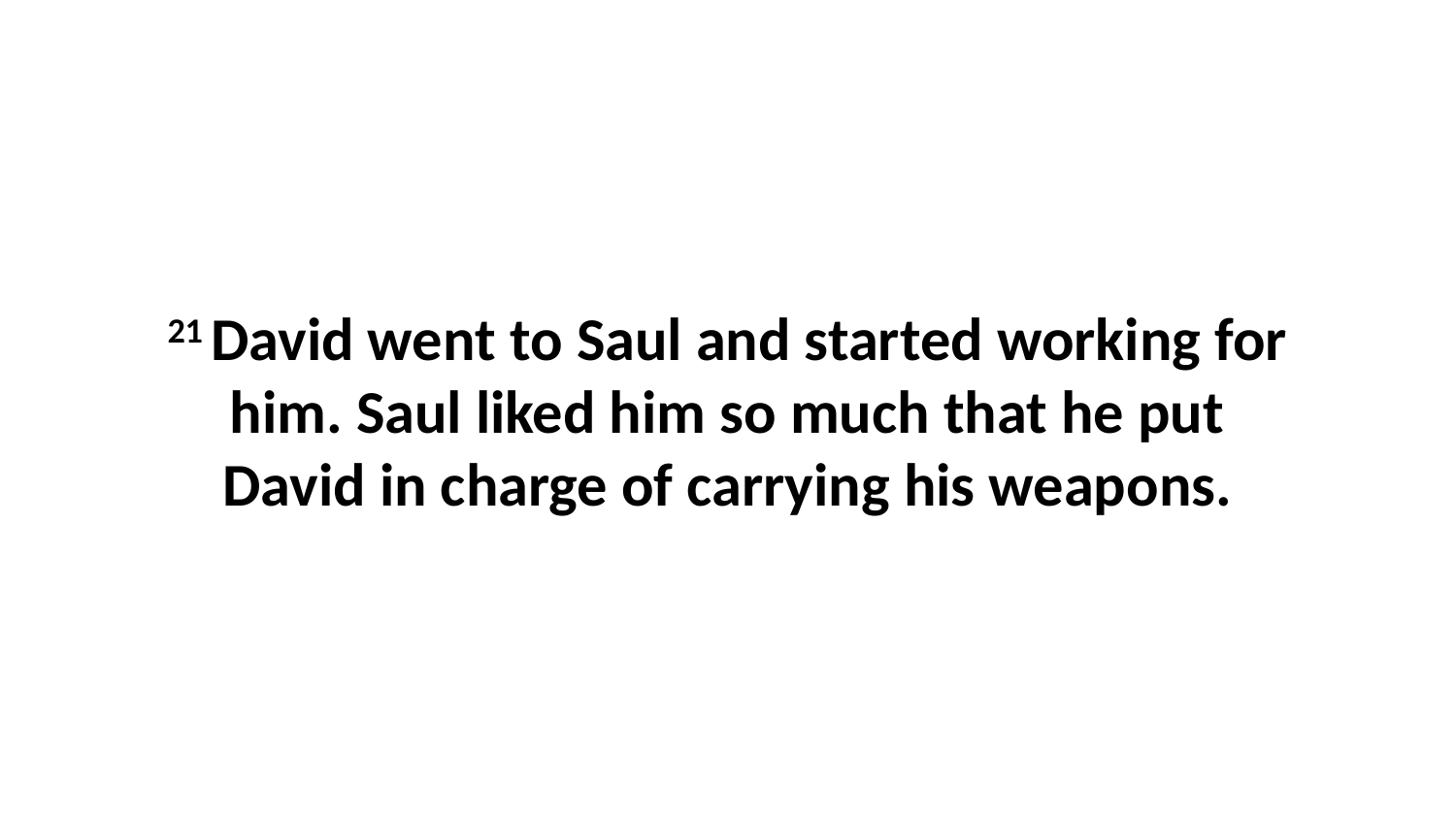

21 David went to Saul and started working for him. Saul liked him so much that he put David in charge of carrying his weapons.